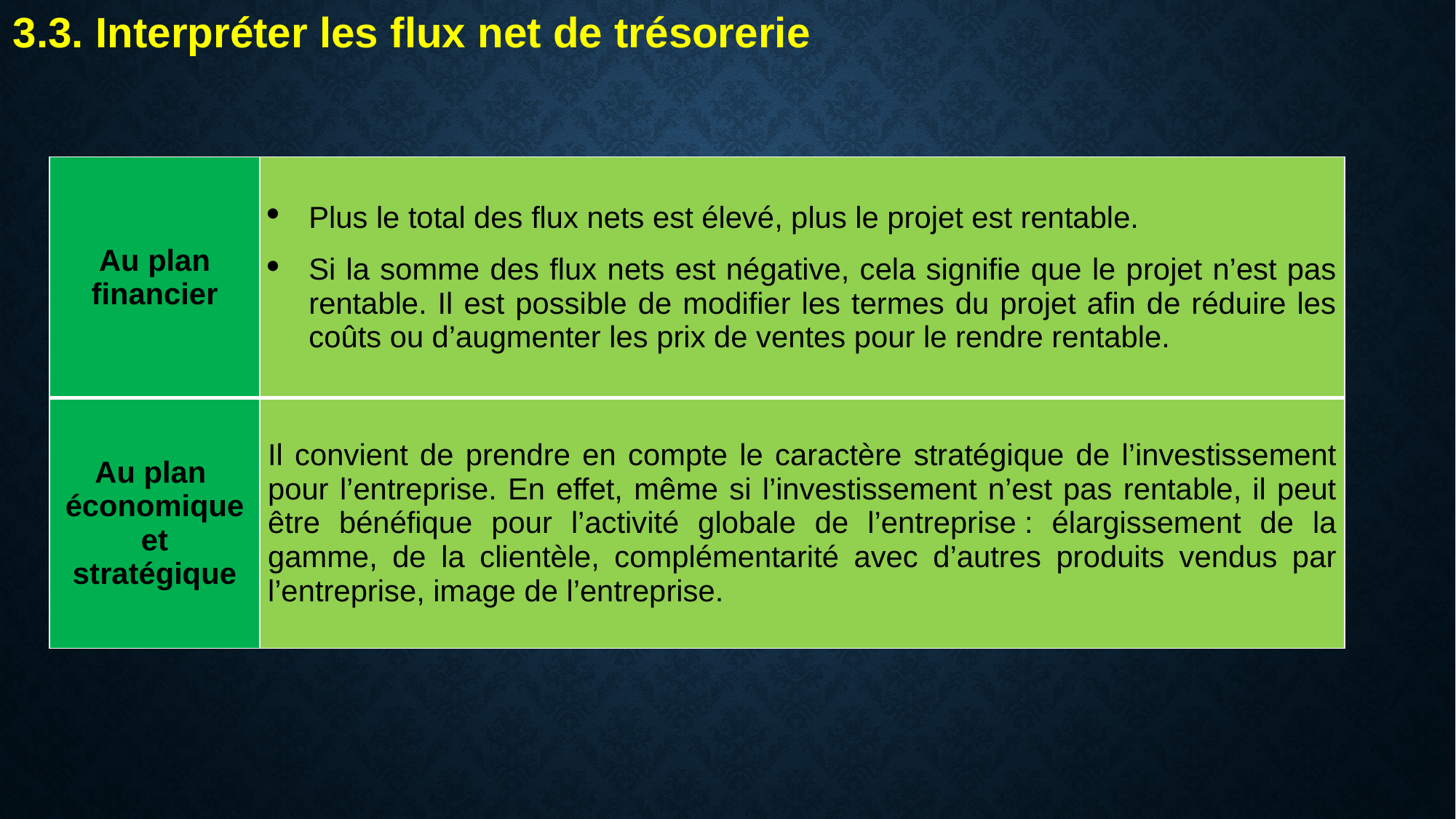

3.3. Interpréter les flux net de trésorerie
| Au plan financier | Plus le total des flux nets est élevé, plus le projet est rentable. Si la somme des flux nets est négative, cela signifie que le projet n’est pas rentable. Il est possible de modifier les termes du projet afin de réduire les coûts ou d’augmenter les prix de ventes pour le rendre rentable. |
| --- | --- |
| Au plan économique et stratégique | Il convient de prendre en compte le caractère stratégique de l’investissement pour l’entreprise. En effet, même si l’investissement n’est pas rentable, il peut être bénéfique pour l’activité globale de l’entreprise : élargissement de la gamme, de la clientèle, complémentarité avec d’autres produits vendus par l’entreprise, image de l’entreprise. |